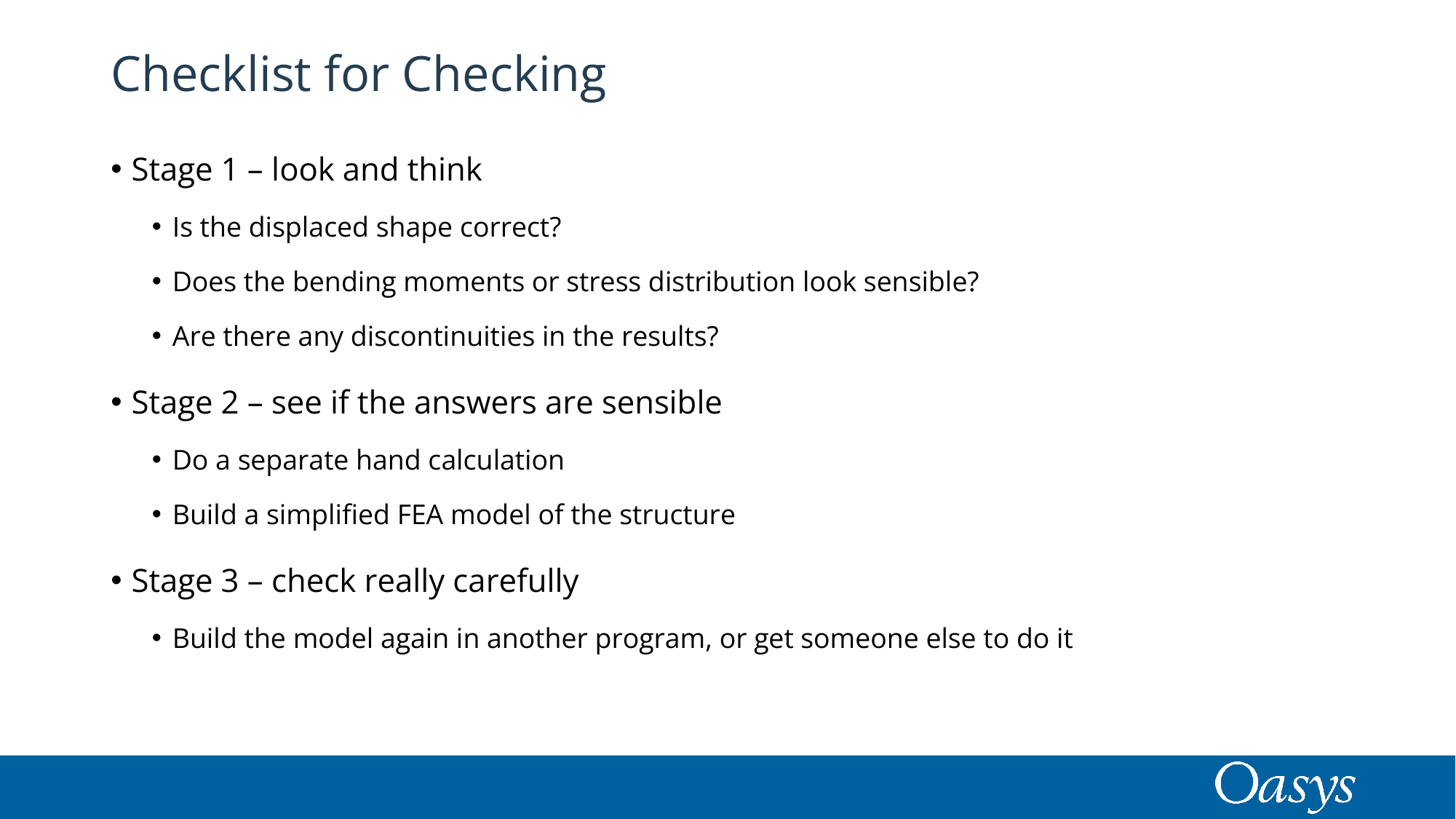

# Checklist for Checking
Stage 1 – look and think
Is the displaced shape correct?
Does the bending moments or stress distribution look sensible?
Are there any discontinuities in the results?
Stage 2 – see if the answers are sensible
Do a separate hand calculation
Build a simplified FEA model of the structure
Stage 3 – check really carefully
Build the model again in another program, or get someone else to do it